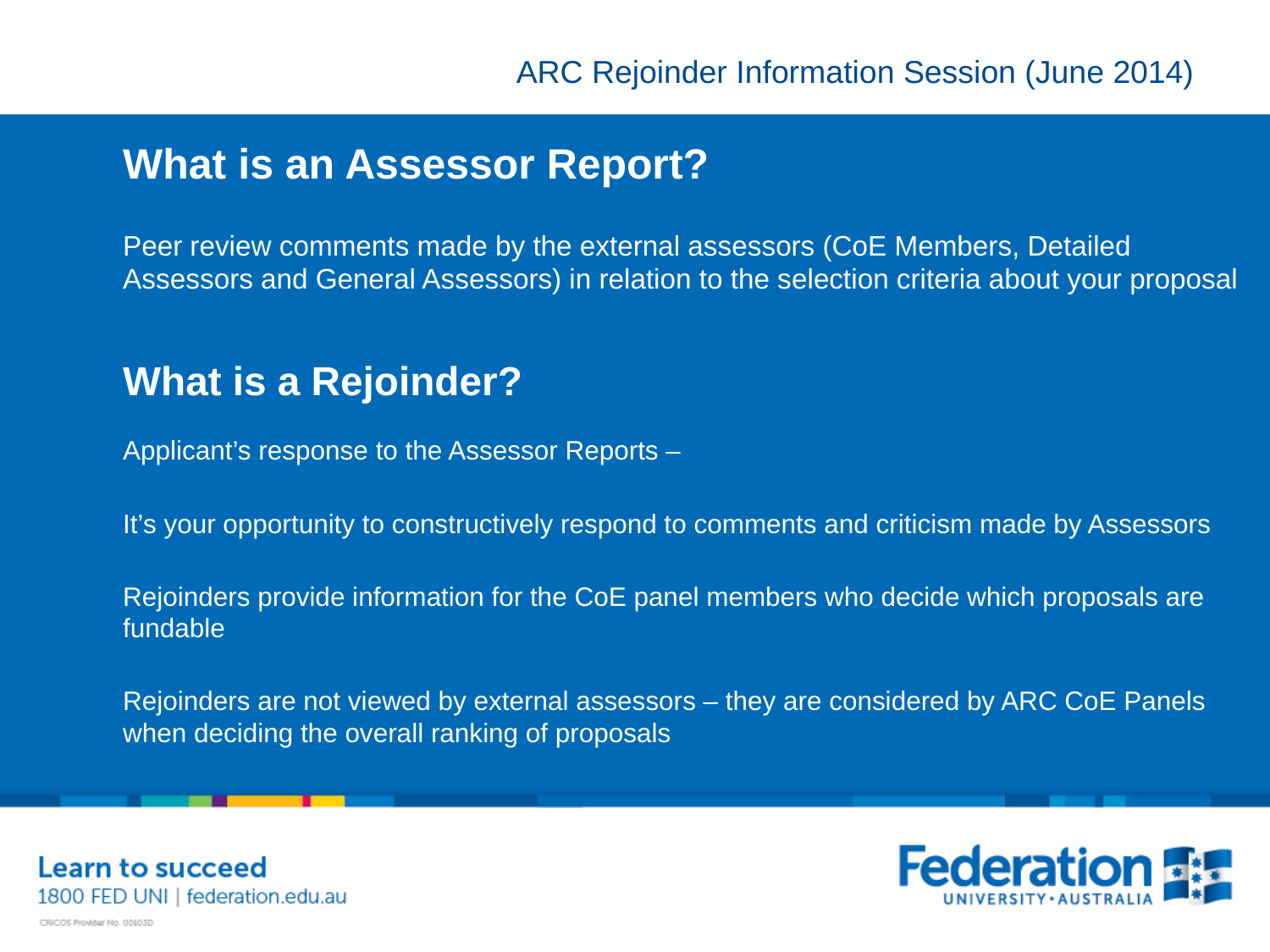

What is an Assessor Report?

Peer review comments made by the external assessors (CoE Members, Detailed Assessors and General Assessors) in relation to the selection criteria about your proposal

What is a Rejoinder?

Applicant’s response to the Assessor Reports –

It’s your opportunity to constructively respond to comments and criticism made by Assessors

Rejoinders provide information for the CoE panel members who decide which proposals are fundable

Rejoinders are not viewed by external assessors – they are considered by ARC CoE Panels when deciding the overall ranking of proposals